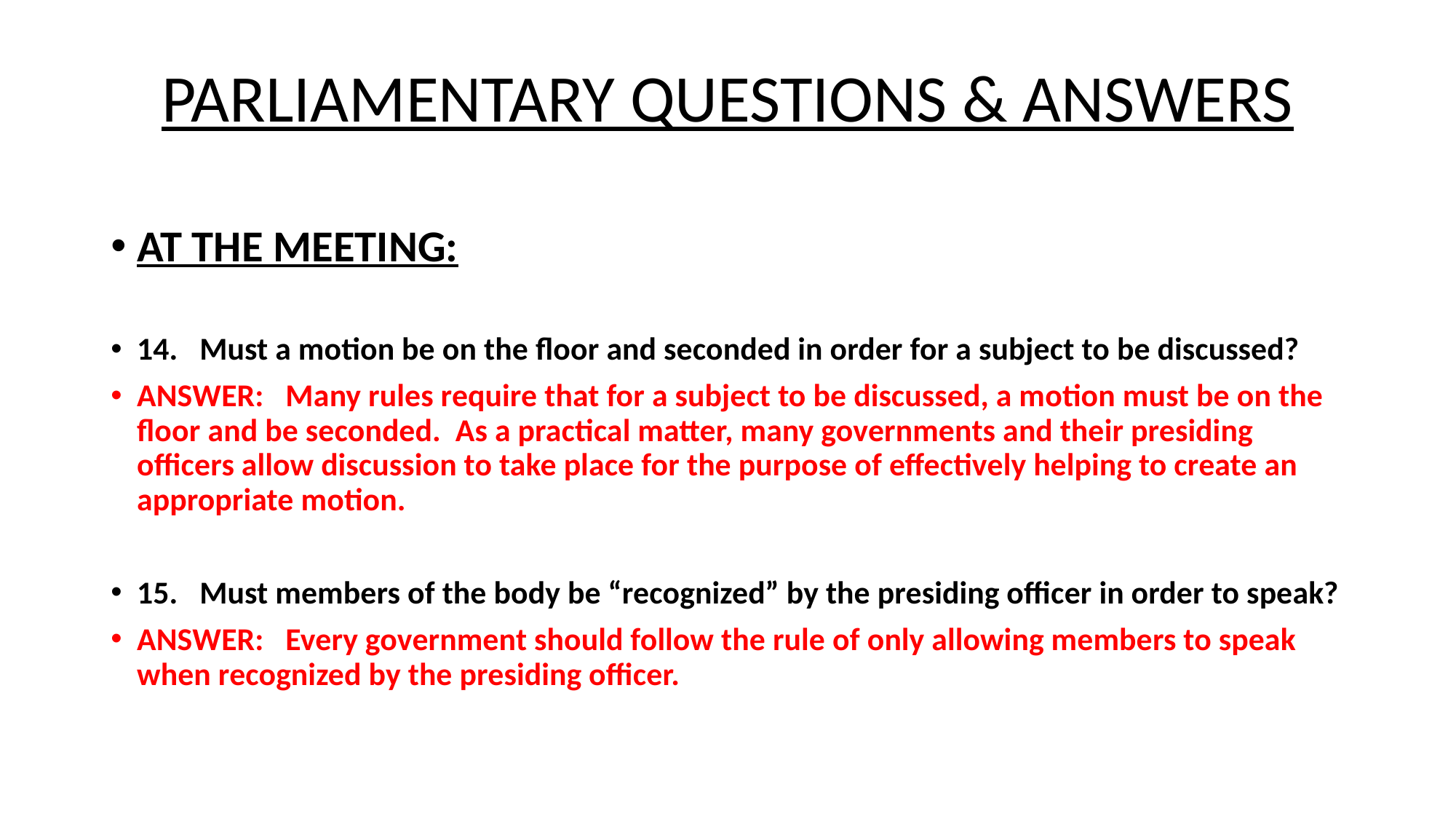

# PARLIAMENTARY QUESTIONS & ANSWERS
AT THE MEETING:

14.   Must a motion be on the floor and seconded in order for a subject to be discussed?
ANSWER:   Many rules require that for a subject to be discussed, a motion must be on the floor and be seconded.  As a practical matter, many governments and their presiding officers allow discussion to take place for the purpose of effectively helping to create an appropriate motion.

15.   Must members of the body be “recognized” by the presiding officer in order to speak?
ANSWER:   Every government should follow the rule of only allowing members to speak when recognized by the presiding officer.